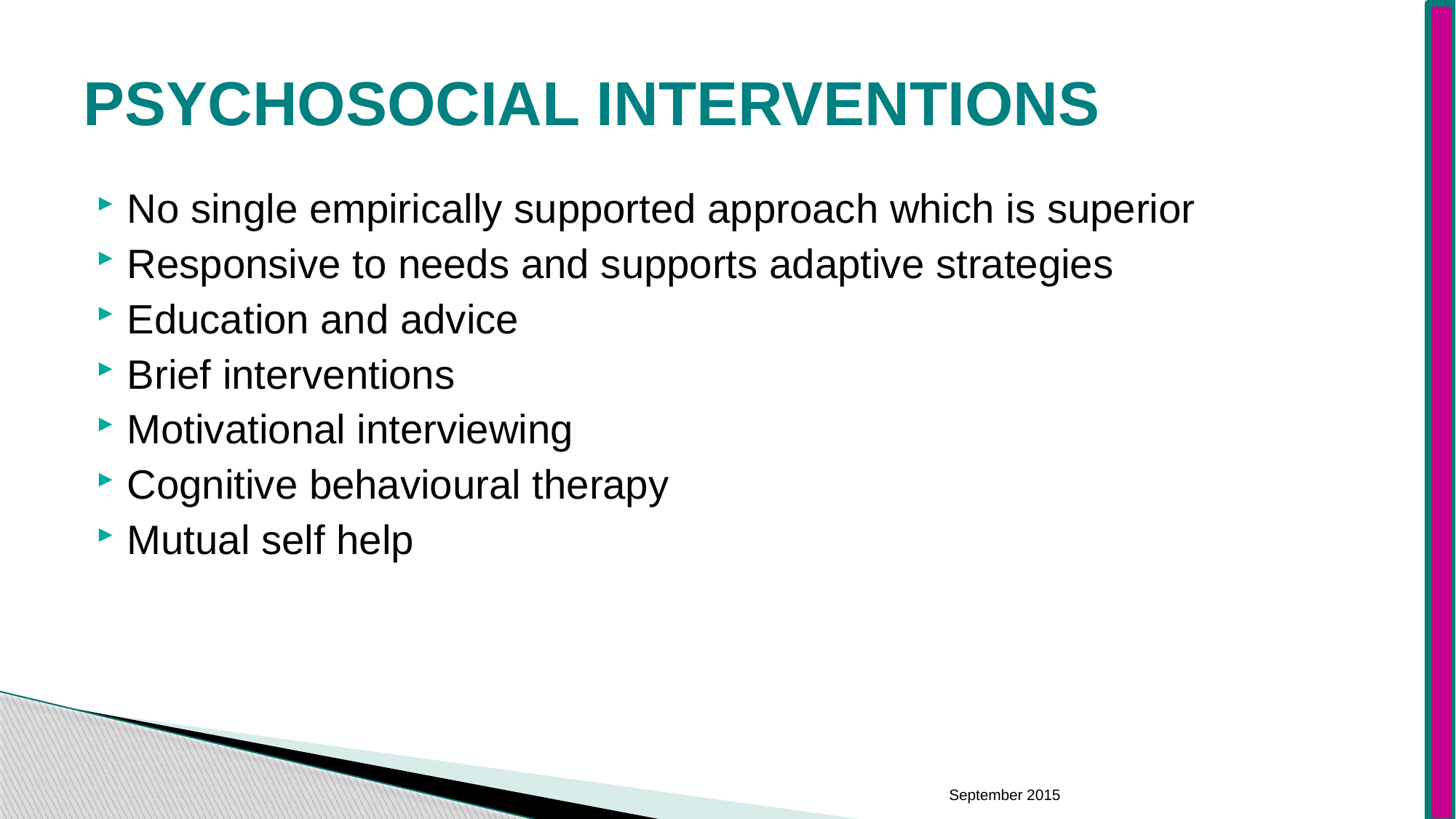

# PSYCHOSOCIAL INTERVENTIONS
No single empirically supported approach which is superior
Responsive to needs and supports adaptive strategies
Education and advice
Brief interventions
Motivational interviewing
Cognitive behavioural therapy
Mutual self help
September 2015